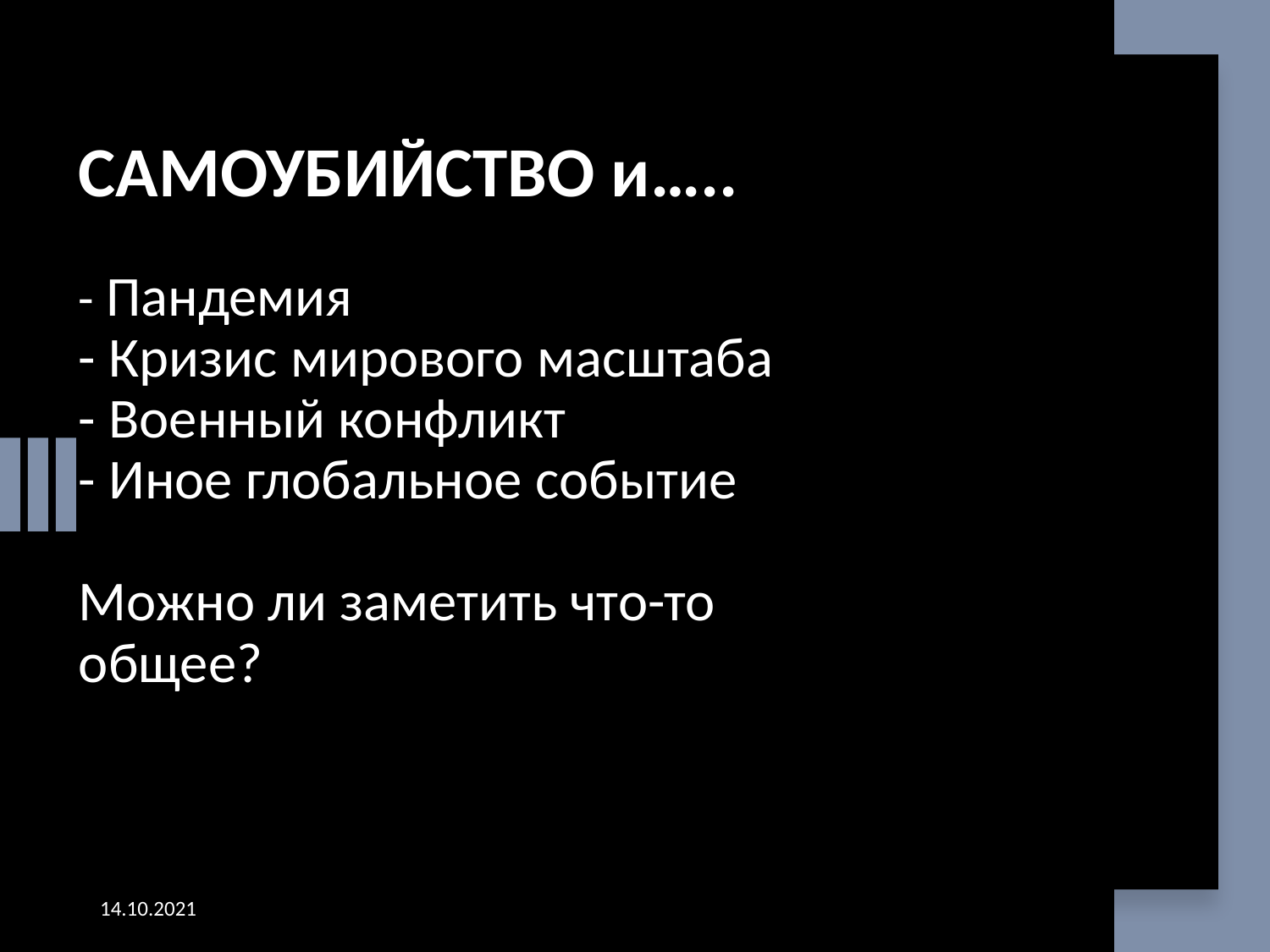

# САМОУБИЙСТВО и….. - Пандемия - Кризис мирового масштаба - Военный конфликт - Иное глобальное событие Можно ли заметить что-то общее?

14.10.2021
Телемедицина_НМИЦ_им_Бехтерева
3